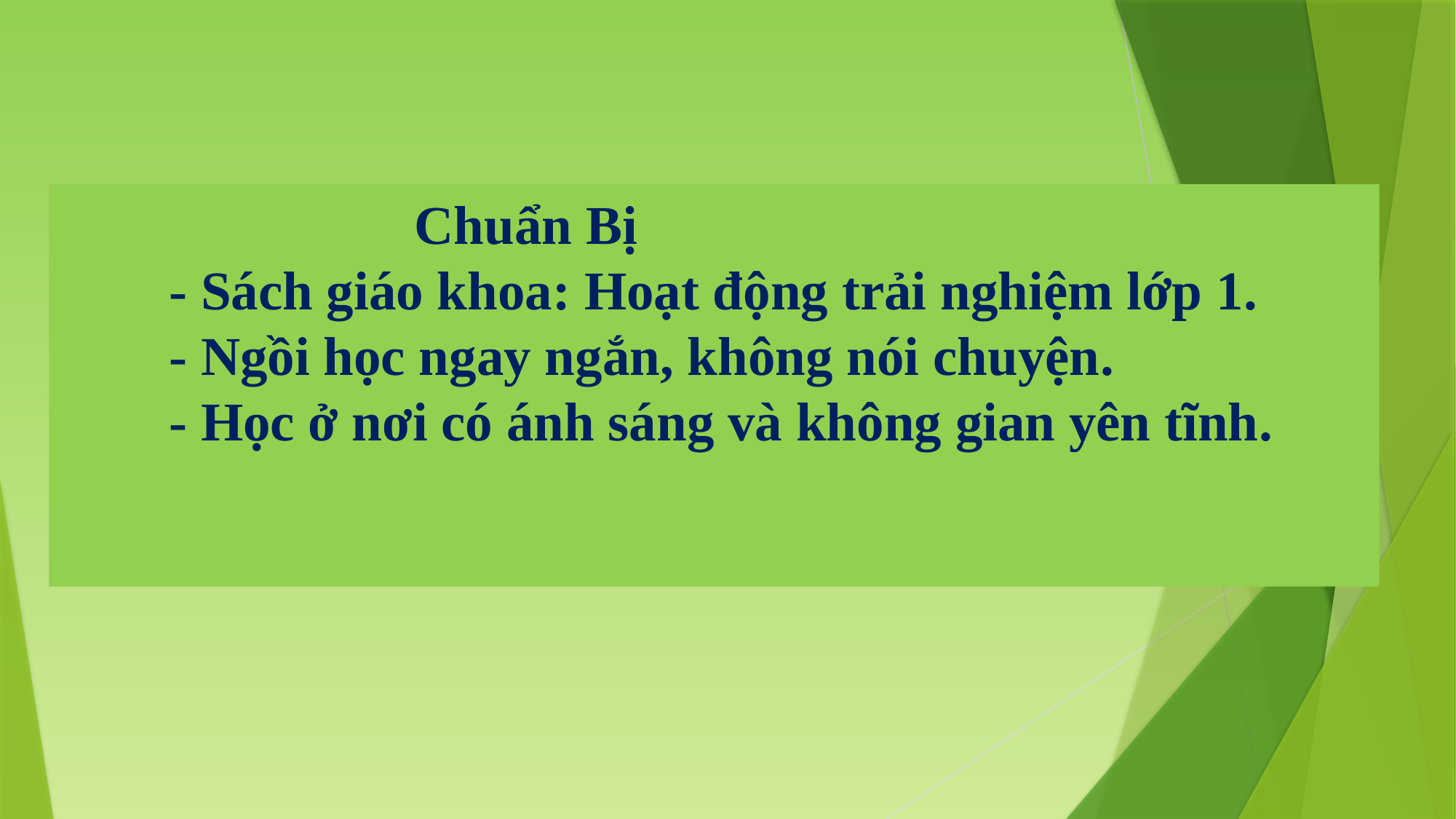

# Chuẩn Bị - Sách giáo khoa: Hoạt động trải nghiệm lớp 1. - Ngồi học ngay ngắn, không nói chuyện. - Học ở nơi có ánh sáng và không gian yên tĩnh.